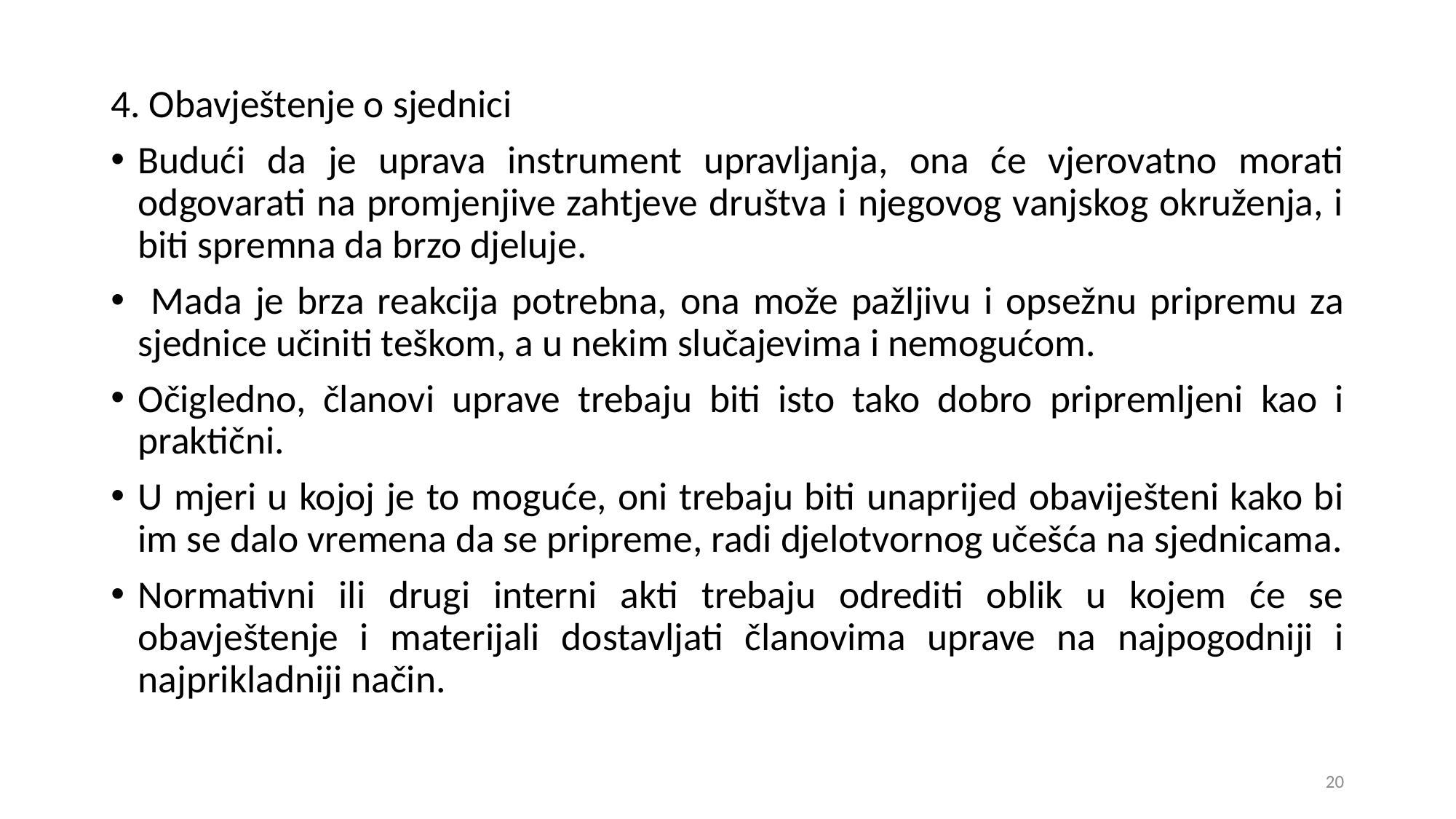

4. Obavještenje o sjednici
Budući da je uprava instrument upravljanja, ona će vjerovatno morati odgovarati na promjenjive zahtjeve društva i njegovog vanjskog okruženja, i biti spremna da brzo djeluje.
 Mada je brza reakcija potrebna, ona može pažljivu i opsežnu pripremu za sjednice učiniti teškom, a u nekim slučajevima i nemogućom.
Očigledno, članovi uprave trebaju biti isto tako dobro pripremljeni kao i praktični.
U mjeri u kojoj je to moguće, oni trebaju biti unaprijed obaviješteni kako bi im se dalo vremena da se pripreme, radi djelotvornog učešća na sjednicama.
Normativni ili drugi interni akti trebaju odrediti oblik u kojem će se obavještenje i materijali dostavljati članovima uprave na najpogodniji i najprikladniji način.
20